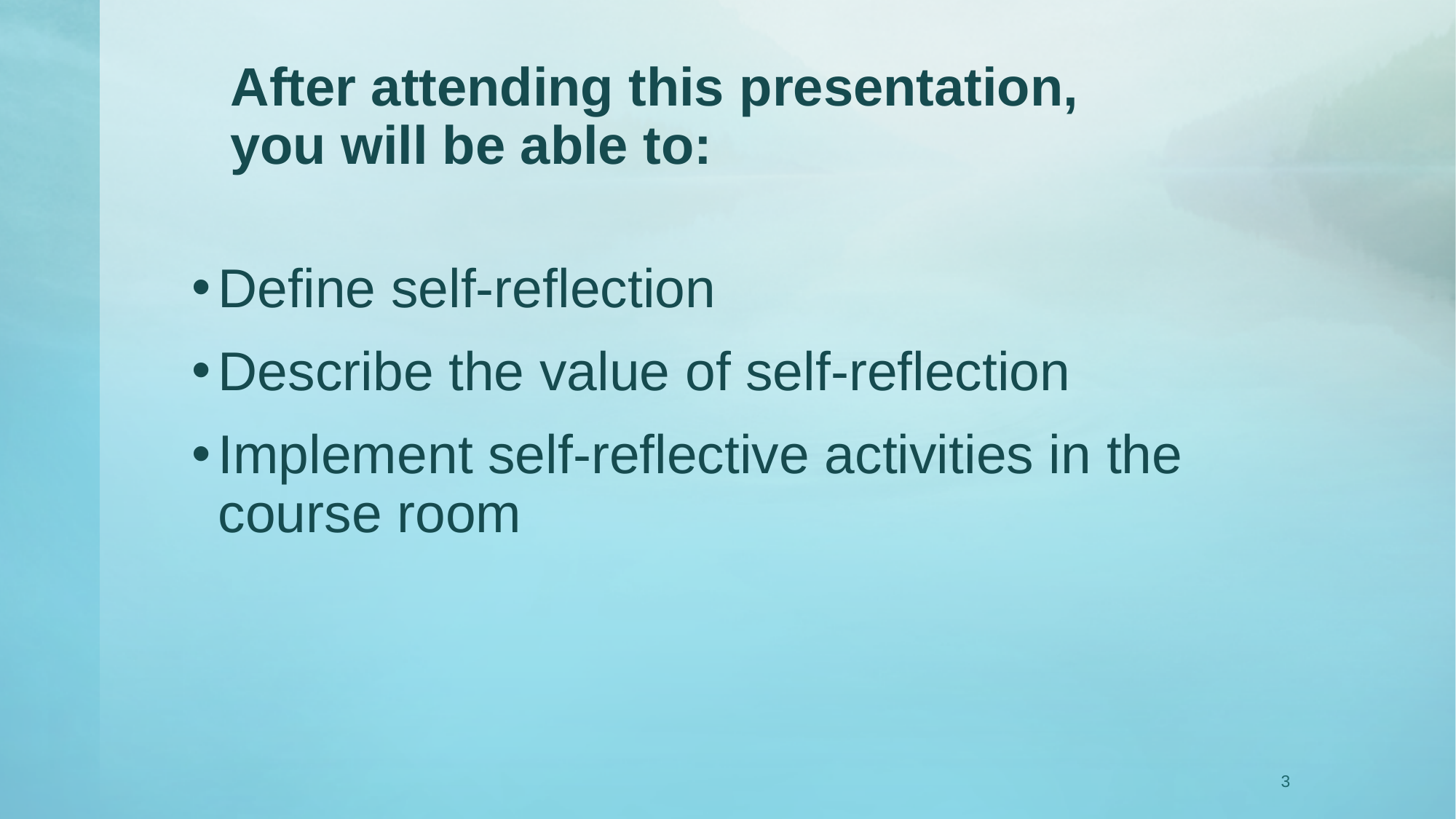

# After attending this presentation, you will be able to:
Define self-reflection
Describe the value of self-reflection
Implement self-reflective activities in the course room
3